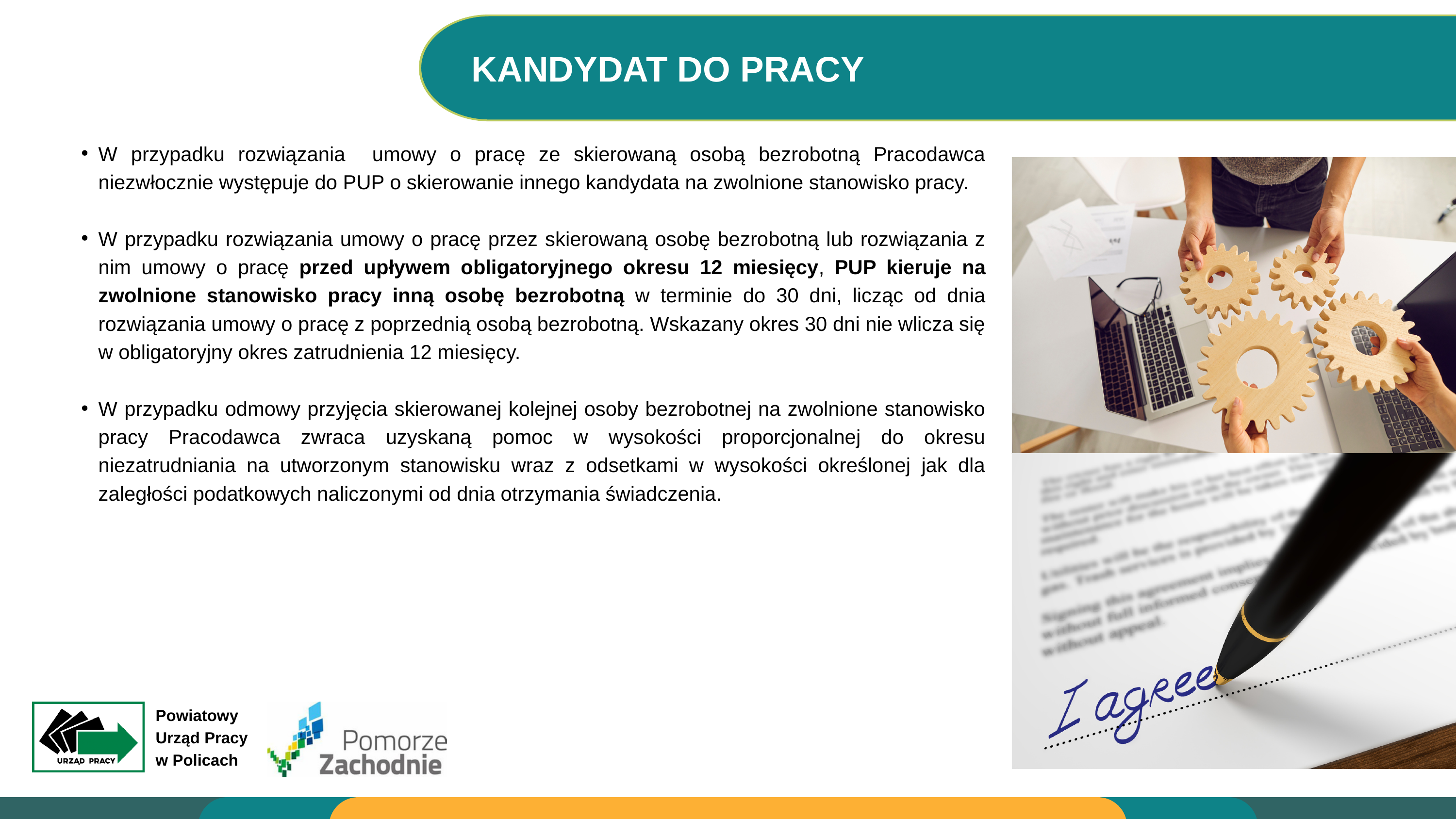

KANDYDAT DO PRACY
W przypadku rozwiązania  umowy o pracę ze skierowaną osobą bezrobotną Pracodawca niezwłocznie występuje do PUP o skierowanie innego kandydata na zwolnione stanowisko pracy.

W przypadku rozwiązania umowy o pracę przez skierowaną osobę bezrobotną lub rozwiązania z nim umowy o pracę przed upływem obligatoryjnego okresu 12 miesięcy, PUP kieruje na zwolnione stanowisko pracy inną osobę bezrobotną w terminie do 30 dni, licząc od dnia rozwiązania umowy o pracę z poprzednią osobą bezrobotną. Wskazany okres 30 dni nie wlicza się w obligatoryjny okres zatrudnienia 12 miesięcy.

W przypadku odmowy przyjęcia skierowanej kolejnej osoby bezrobotnej na zwolnione stanowisko pracy Pracodawca zwraca uzyskaną pomoc w wysokości proporcjonalnej do okresu niezatrudniania na utworzonym stanowisku wraz z odsetkami w wysokości określonej jak dla zaległości podatkowych naliczonymi od dnia otrzymania świadczenia.

Powiatowy
Urząd Pracy
w Policach